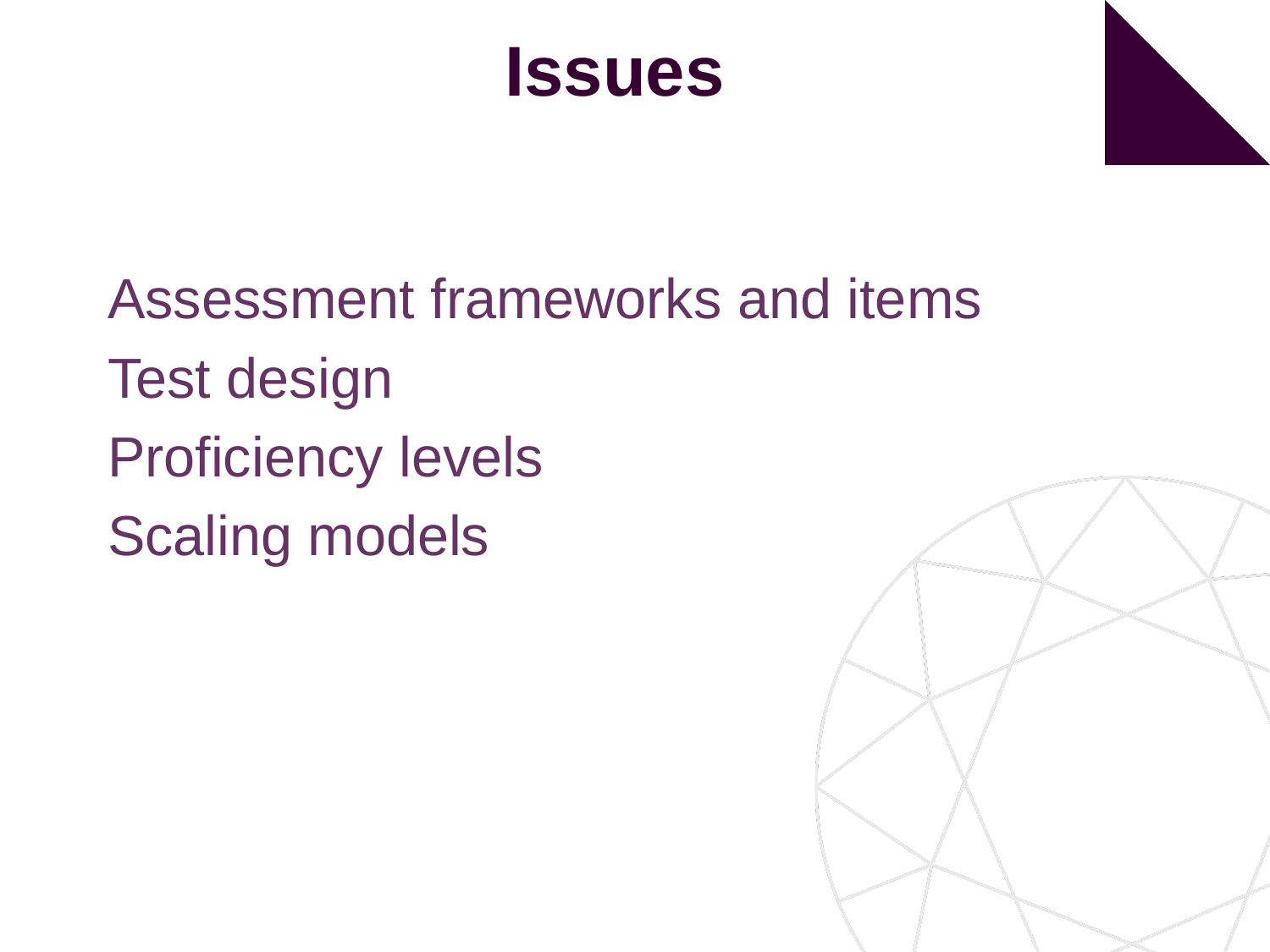

# Issues
Assessment frameworks and items
Test design
Proficiency levels
Scaling models